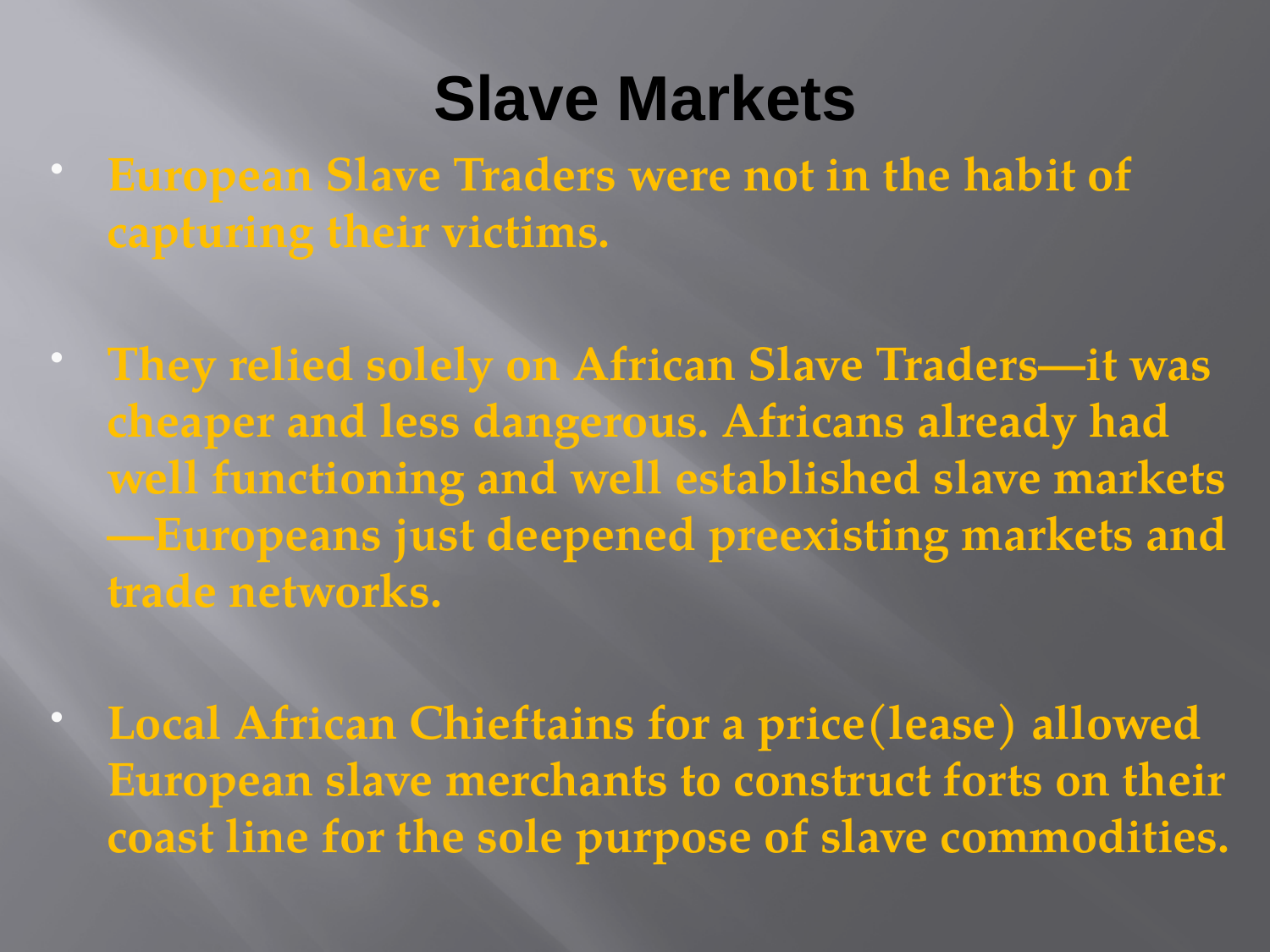

# Slave Markets
European Slave Traders were not in the habit of capturing their victims.

They relied solely on African Slave Traders—it was cheaper and less dangerous. Africans already had well functioning and well established slave markets—Europeans just deepened preexisting markets and trade networks.

Local African Chieftains for a price(lease) allowed European slave merchants to construct forts on their coast line for the sole purpose of slave commodities.